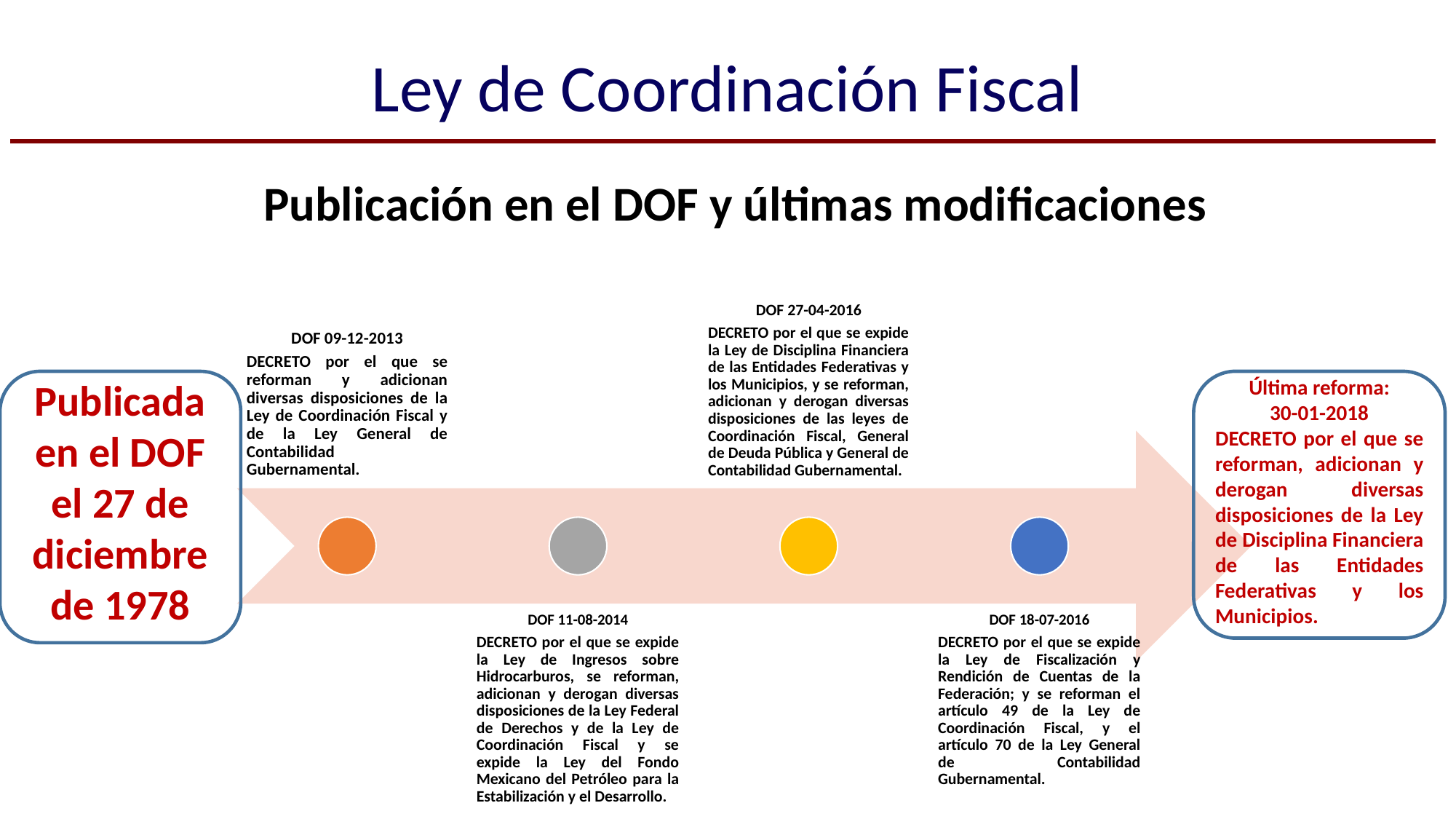

# Ley de Coordinación Fiscal
Publicación en el DOF y últimas modificaciones
DOF 09-12-2013
DECRETO por el que se reforman y adicionan diversas disposiciones de la Ley de Coordinación Fiscal y de la Ley General de Contabilidad Gubernamental.
DOF 11-08-2014
DECRETO por el que se expide la Ley de Ingresos sobre Hidrocarburos, se reforman, adicionan y derogan diversas disposiciones de la Ley Federal de Derechos y de la Ley de Coordinación Fiscal y se expide la Ley del Fondo Mexicano del Petróleo para la Estabilización y el Desarrollo.
DOF 27-04-2016
DECRETO por el que se expide la Ley de Disciplina Financiera de las Entidades Federativas y los Municipios, y se reforman, adicionan y derogan diversas disposiciones de las leyes de Coordinación Fiscal, General de Deuda Pública y General de Contabilidad Gubernamental.
DOF 18-07-2016
DECRETO por el que se expide la Ley de Fiscalización y Rendición de Cuentas de la Federación; y se reforman el artículo 49 de la Ley de Coordinación Fiscal, y el artículo 70 de la Ley General de Contabilidad Gubernamental.
Publicada en el DOF el 27 de diciembre de 1978

Última reforma:
30-01-2018
DECRETO por el que se reforman, adicionan y derogan diversas disposiciones de la Ley de Disciplina Financiera de las Entidades Federativas y los Municipios.